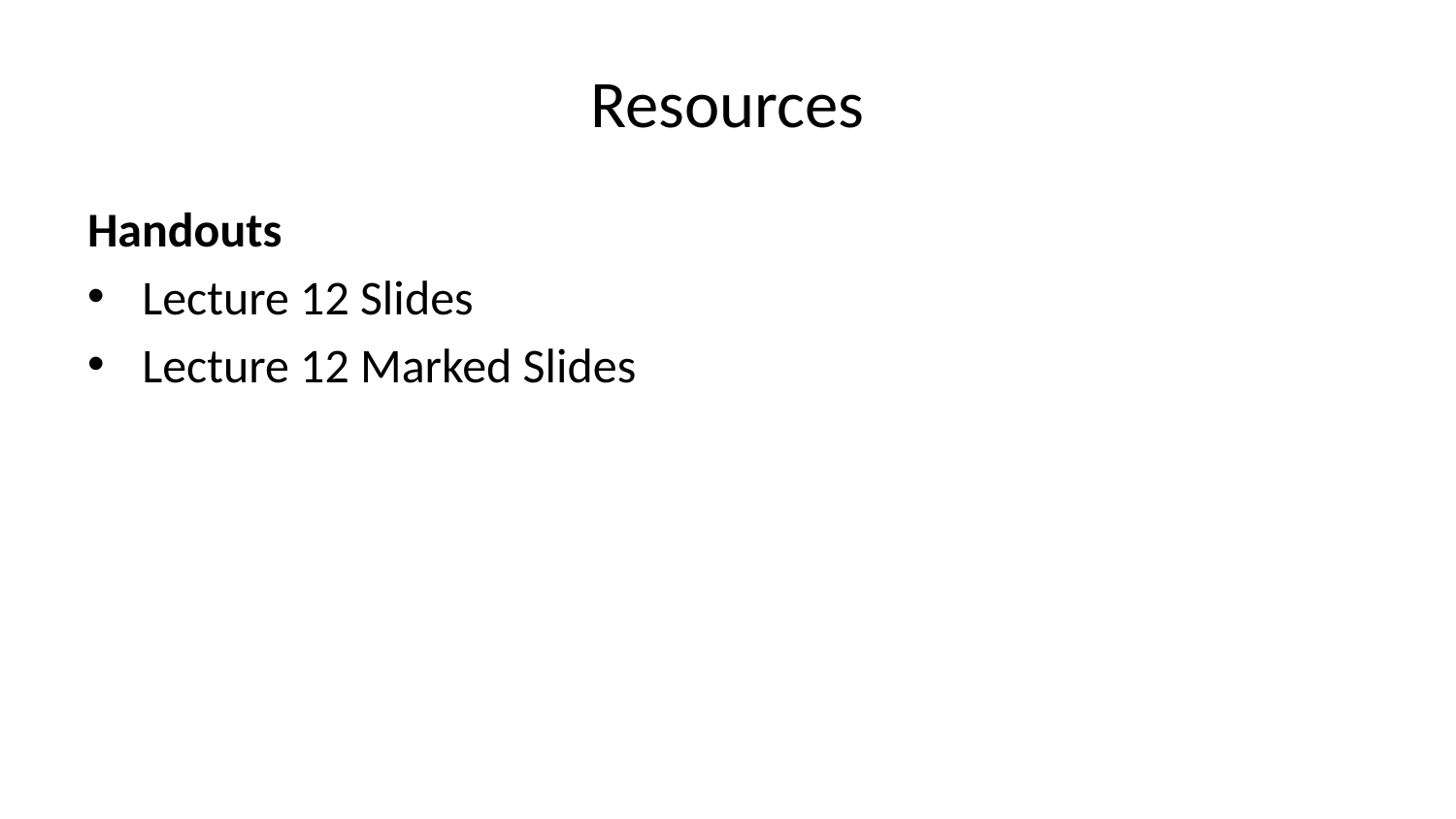

# Resources
Handouts
Lecture 12 Slides
Lecture 12 Marked Slides